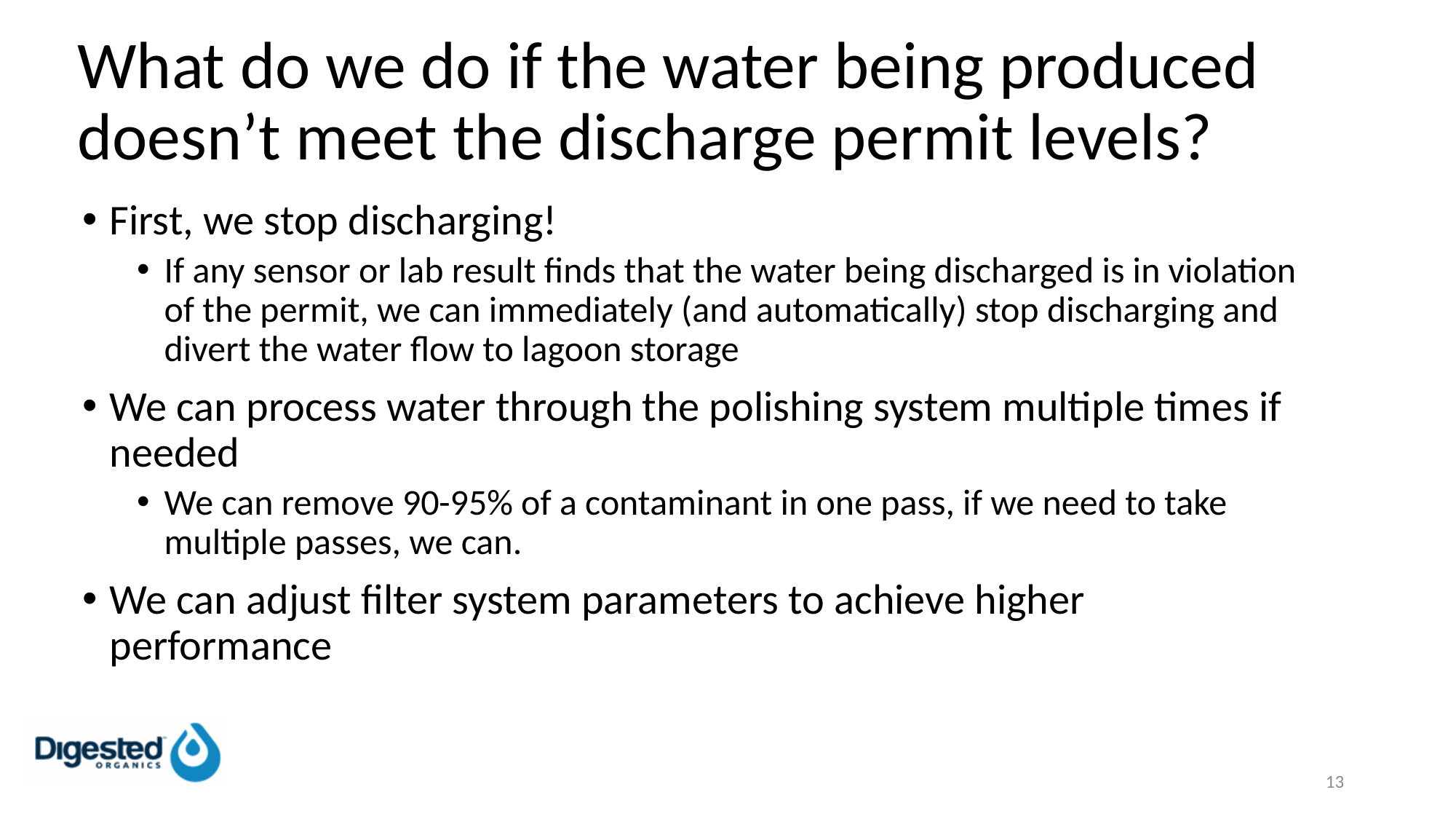

# What do we do if the water being produced doesn’t meet the discharge permit levels?
First, we stop discharging!
If any sensor or lab result finds that the water being discharged is in violation of the permit, we can immediately (and automatically) stop discharging and divert the water flow to lagoon storage
We can process water through the polishing system multiple times if needed
We can remove 90-95% of a contaminant in one pass, if we need to take multiple passes, we can.
We can adjust filter system parameters to achieve higher performance

13